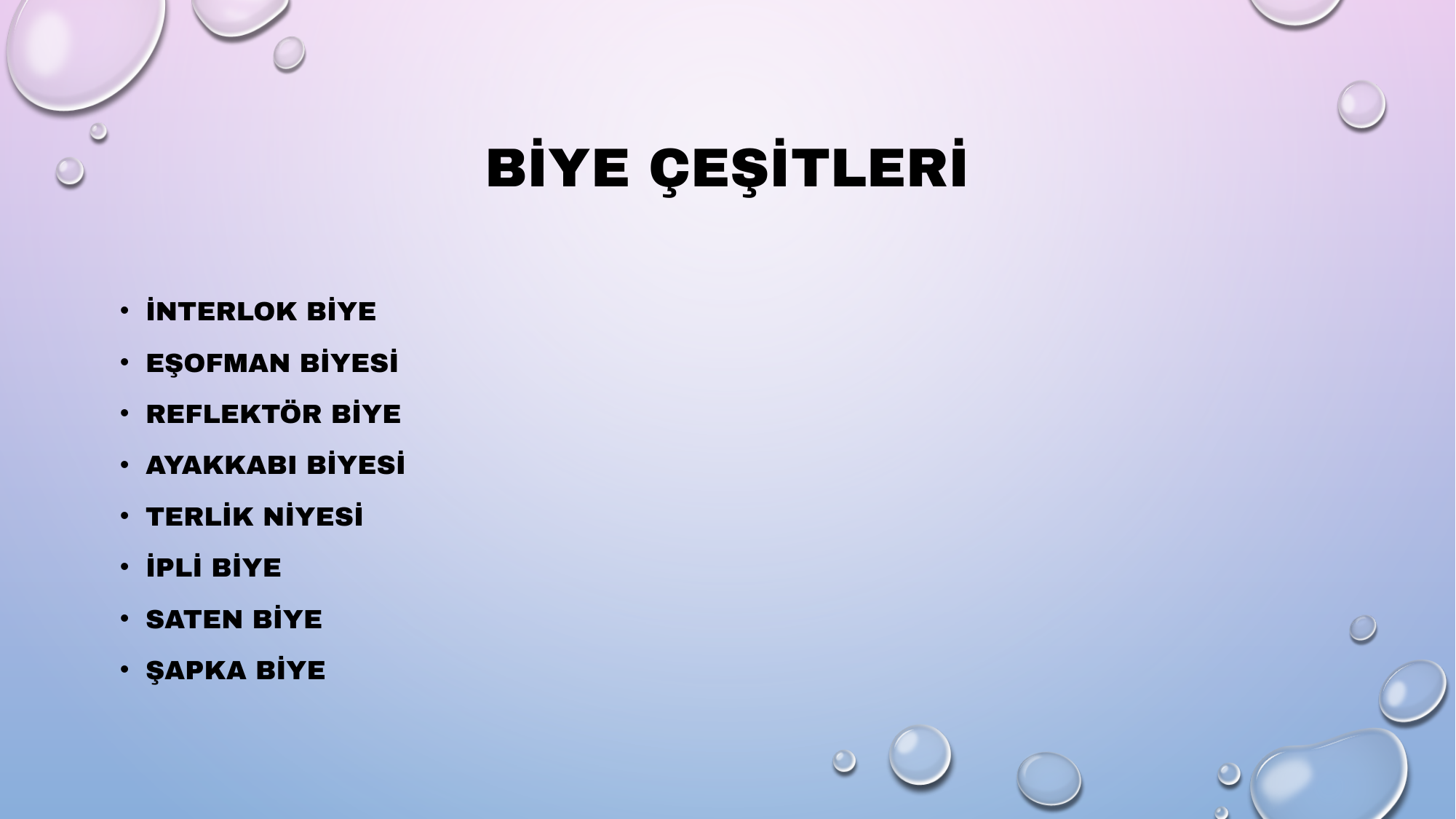

# Biye çeşitleri
İnterlok biye
Eşofman biyesi
Reflektör biye
Ayakkabı biyesi
Terlik niyesi
İpli biye
Saten biye
Şapka biye